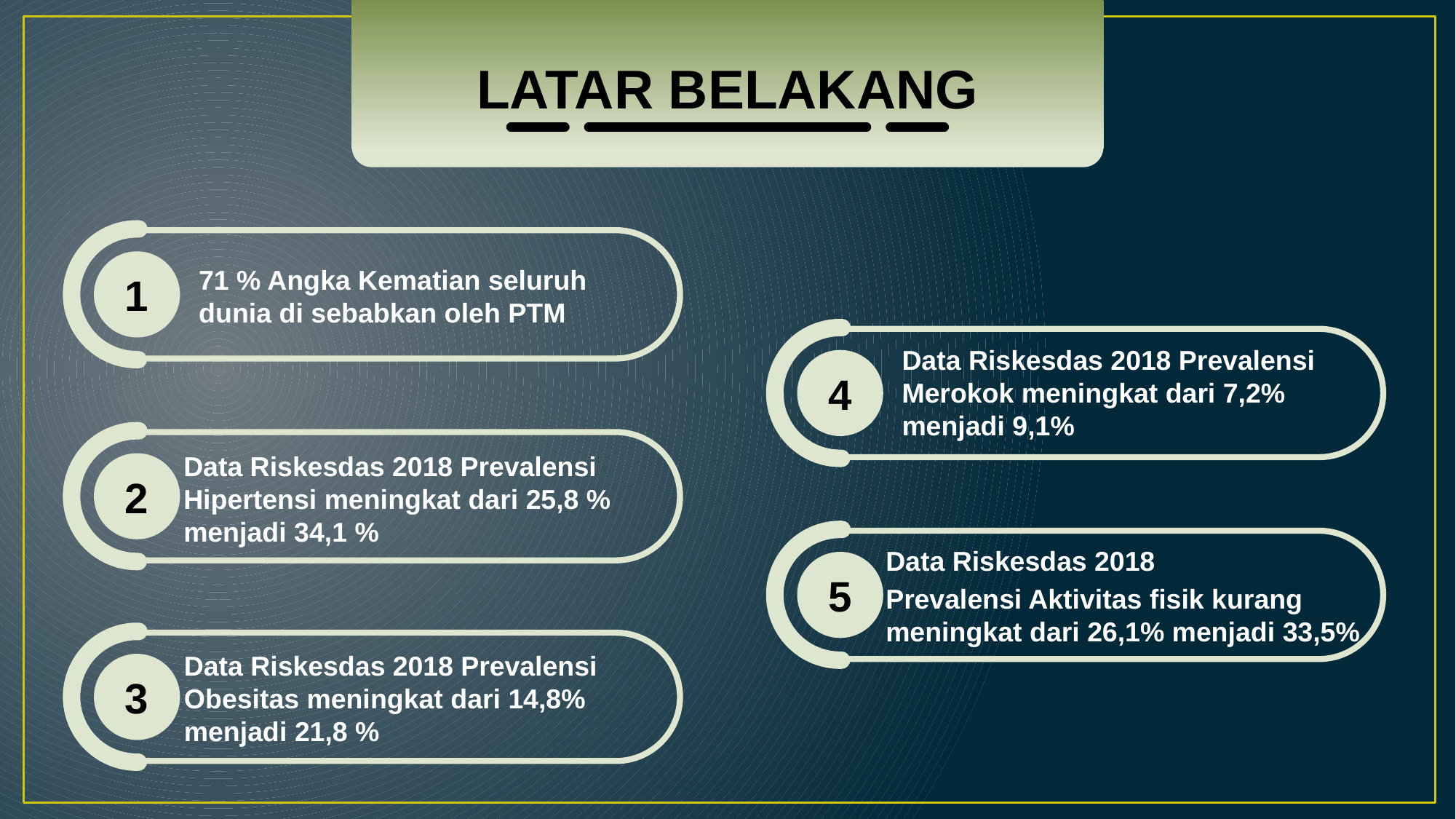

LATAR BELAKANG
71 % Angka Kematian seluruh dunia di sebabkan oleh PTM
1
Data Riskesdas 2018 Prevalensi Merokok meningkat dari 7,2% menjadi 9,1%
4
Data Riskesdas 2018 Prevalensi Hipertensi meningkat dari 25,8 % menjadi 34,1 %
2
Data Riskesdas 2018
Prevalensi Aktivitas fisik kurang meningkat dari 26,1% menjadi 33,5%
5
Data Riskesdas 2018 Prevalensi Obesitas meningkat dari 14,8% menjadi 21,8 %
3